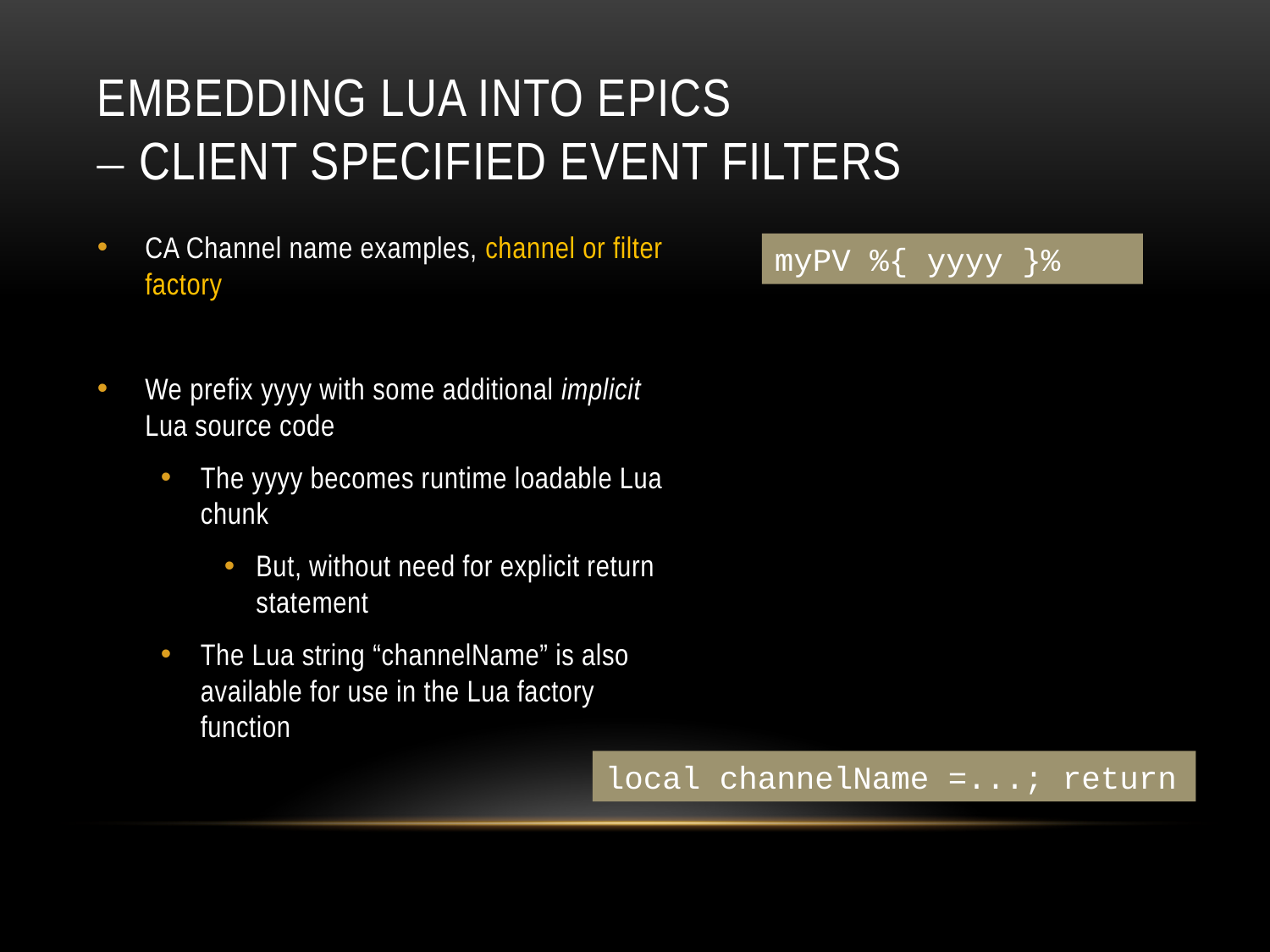

# Embedding Lua into EPICS – client specified event filters
CA Channel name examples, channel or filter factory

We prefix yyyy with some additional implicit Lua source code
The yyyy becomes runtime loadable Lua chunk
But, without need for explicit return statement
The Lua string “channelName” is also available for use in the Lua factory function
myPV %{ yyyy }%
local channelName =...; return